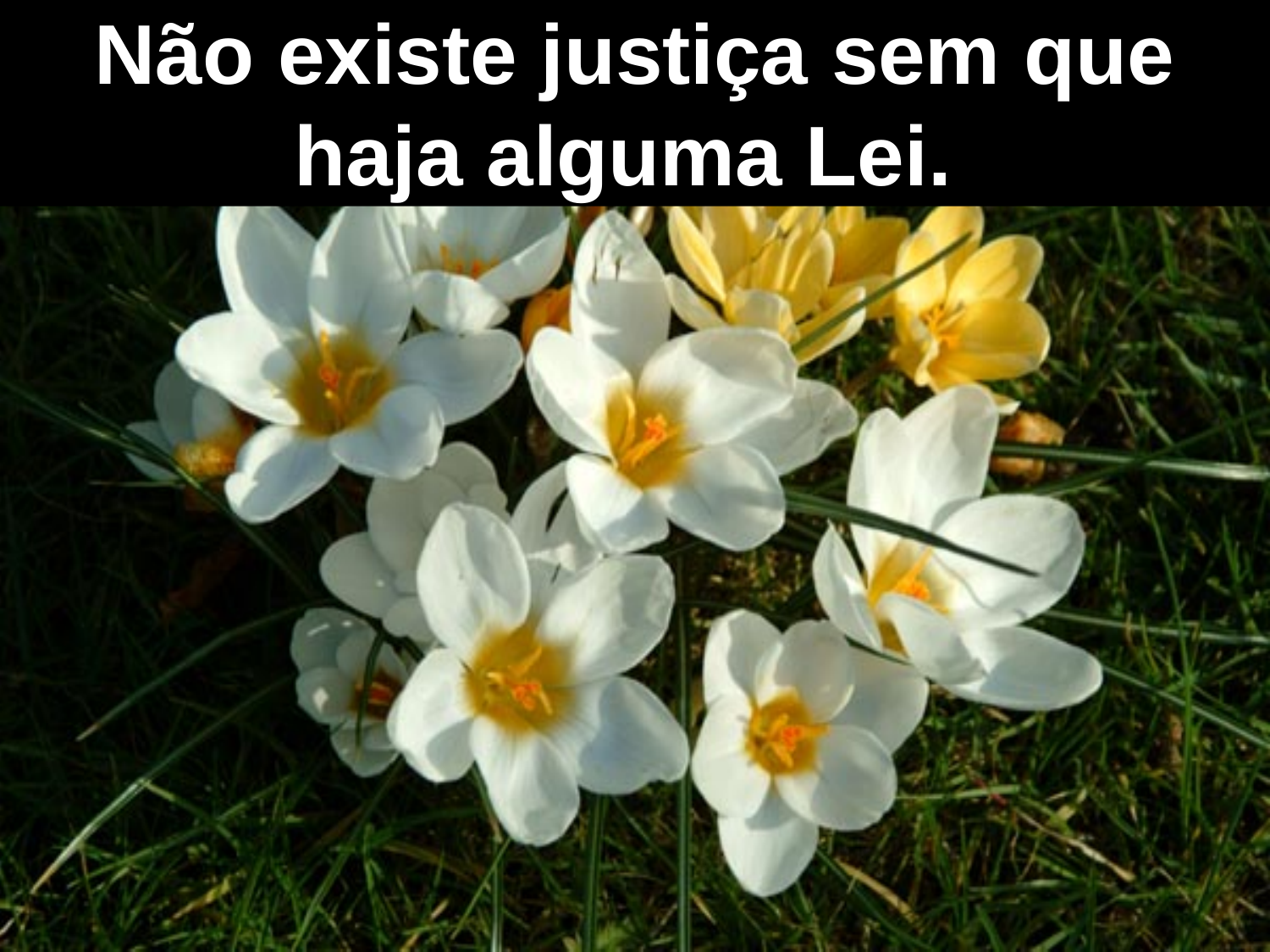

Não existe justiça sem que haja alguma Lei.